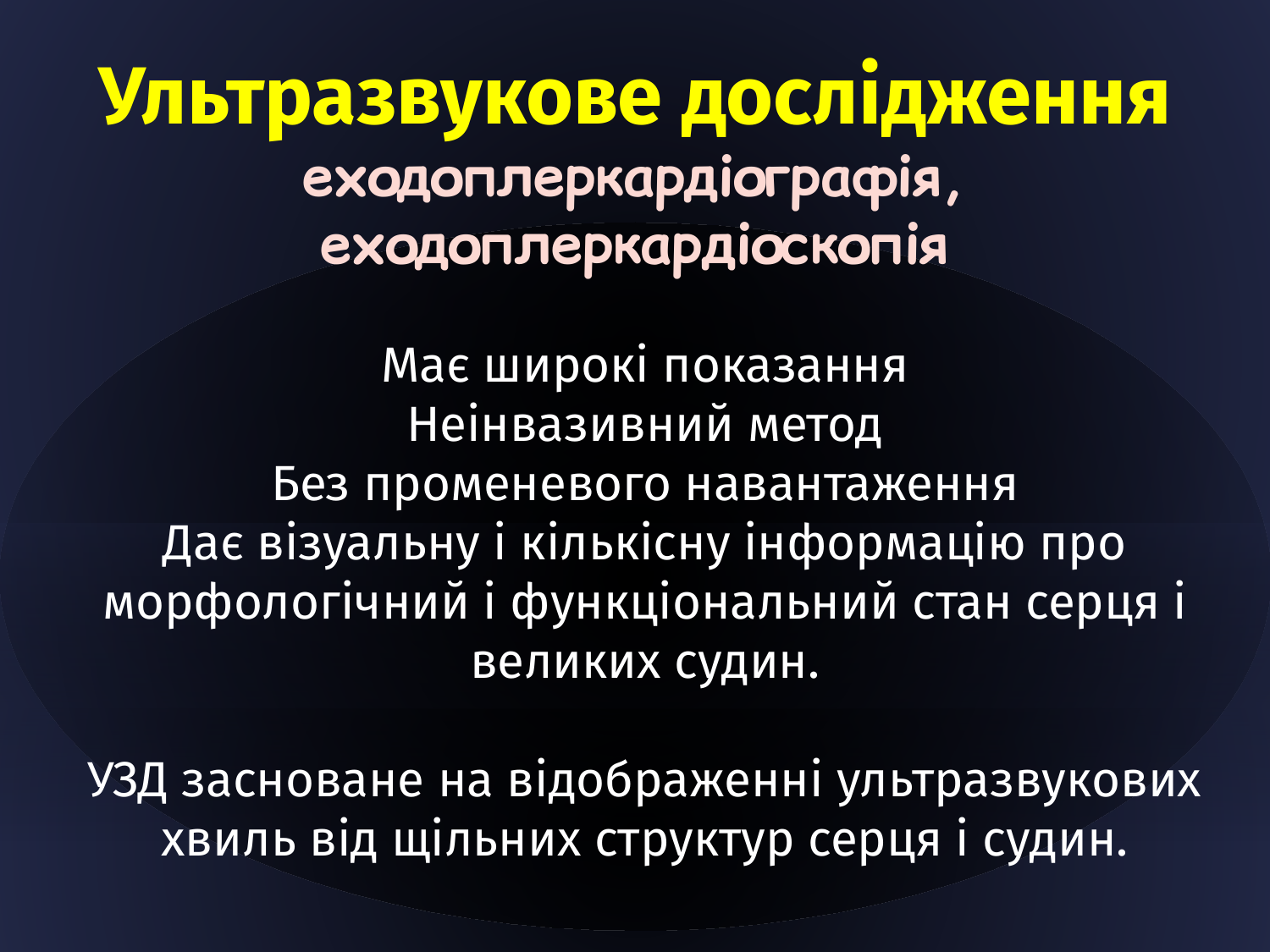

# Ультразвукове дослідження еходоплеркардіографія, еходоплеркардіоскопія
Має широкі показання
Неінвазивний метод
Без променевого навантаження
Дає візуальну і кількісну інформацію про морфологічний і функціональний стан серця і великих судин.

УЗД засноване на відображенні ультразвукових хвиль від щільних структур серця і судин.